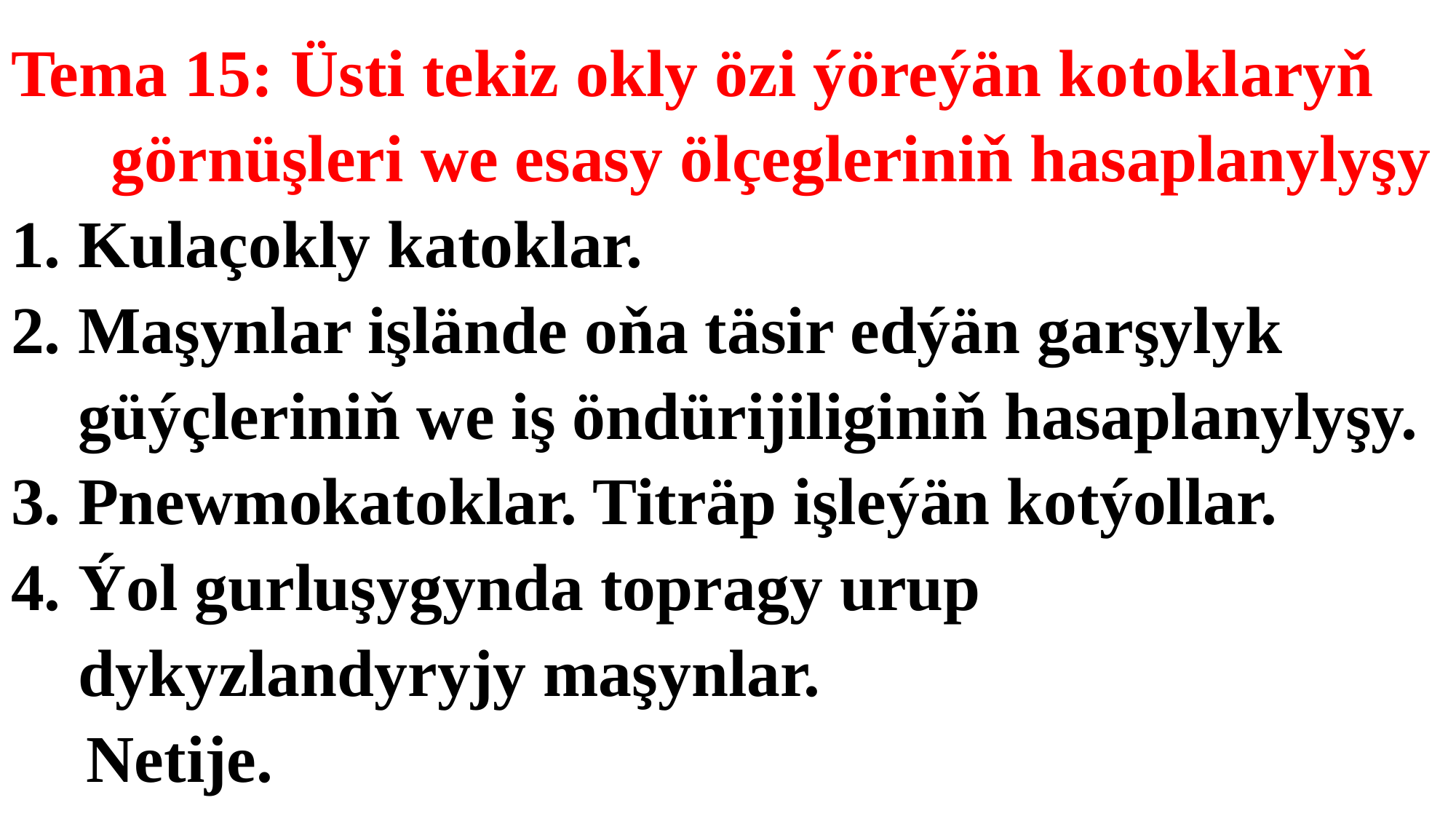

# Tema 15: Üsti tekiz okly özi ýöreýän kotoklaryň görnüşleri we esasy ölçegleriniň hasaplanylyşy 1. Kulaçokly katoklar. 2. Maşynlar işlände oňa täsir edýän garşylyk güýçleriniň we iş öndürijiliginiň hasaplanylyşy. 3. Pnewmokatoklar. Titräp işleýän kotýollar. 4. Ýol gurluşygynda topragy urup dykyzlandyryjy maşynlar. Netije.